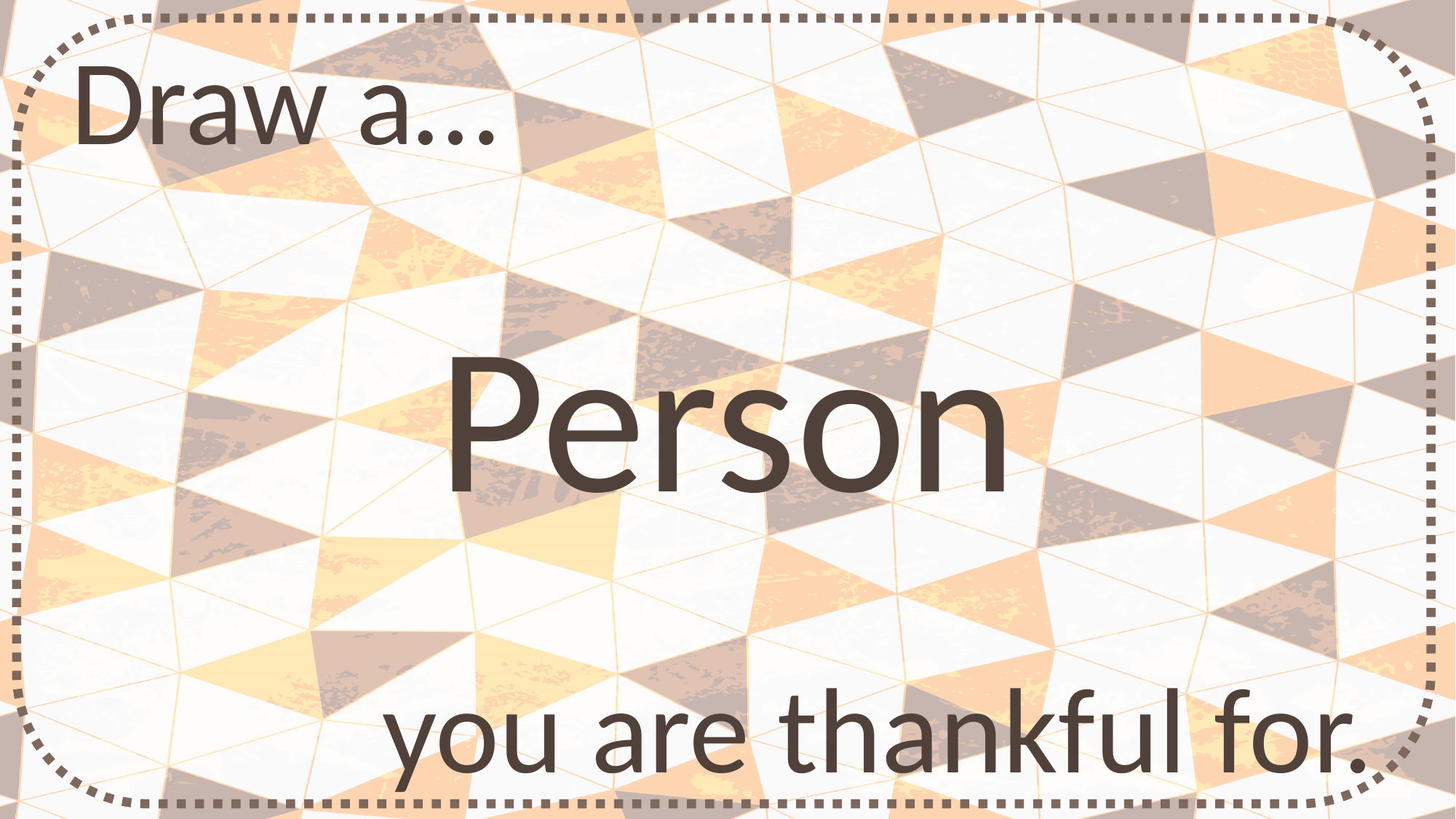

Draw a…
Person
you are thankful for.